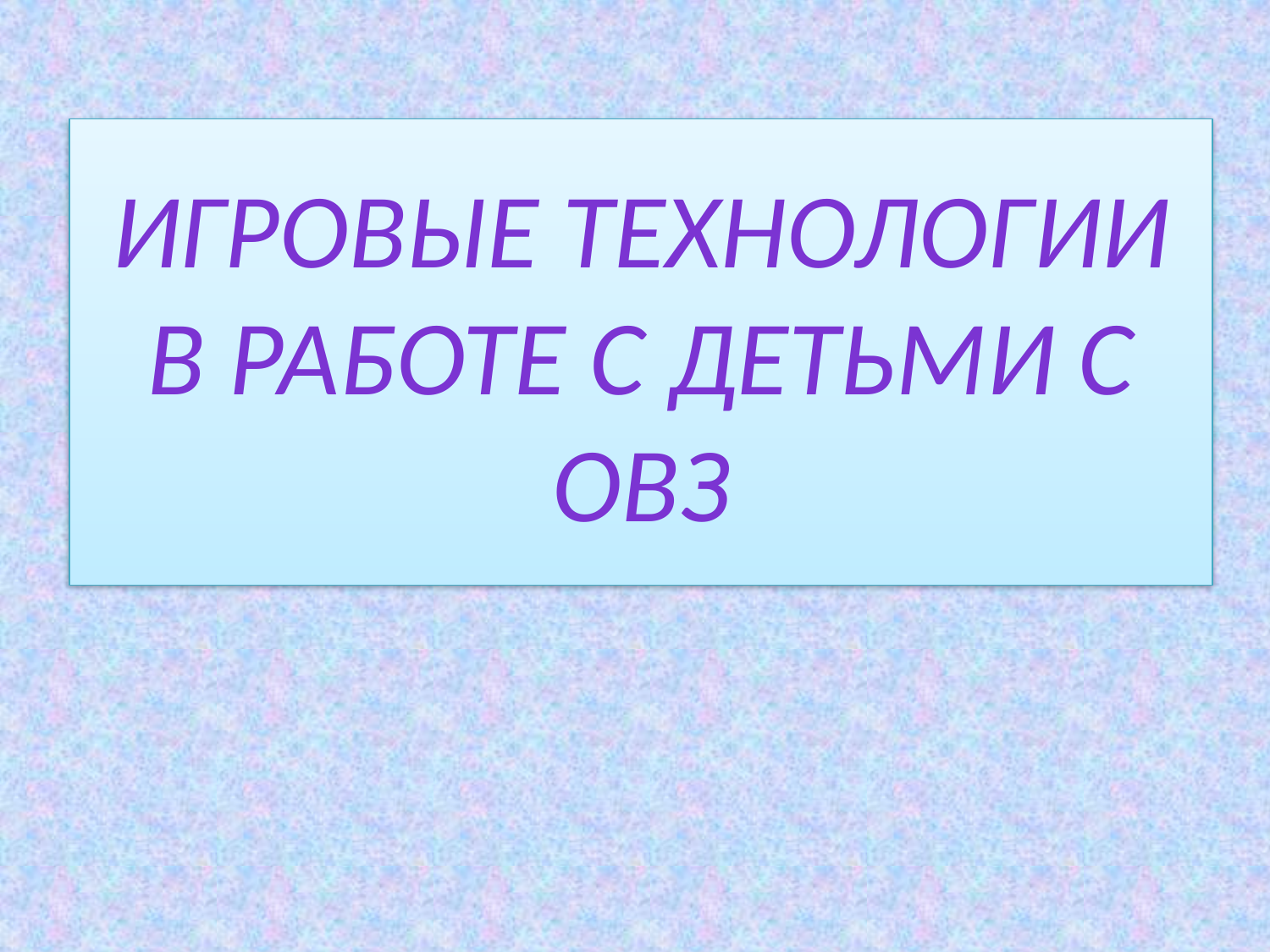

# Игровые технологии в работе с детьми с ОВЗ